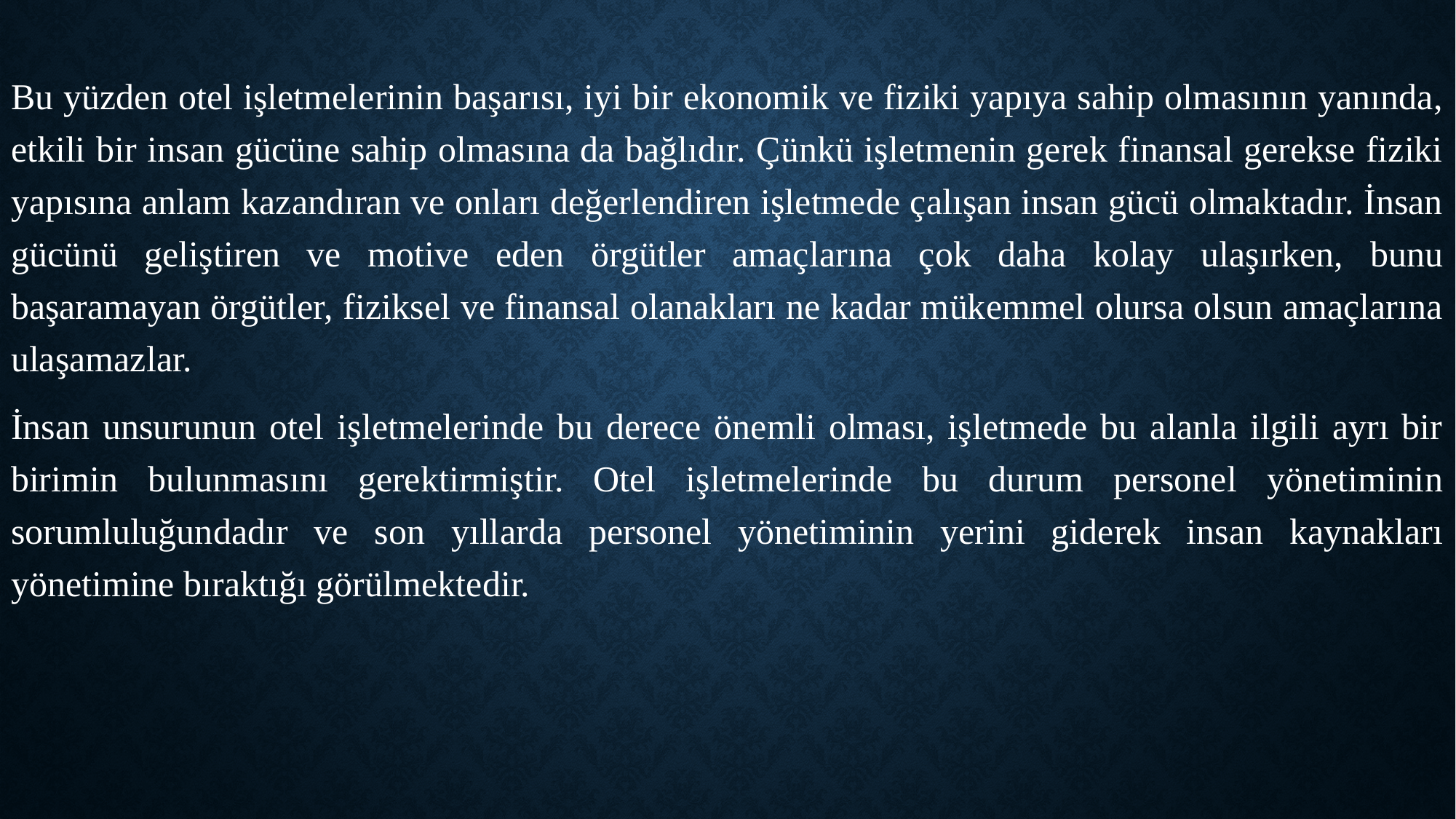

Bu yüzden otel işletmelerinin başarısı, iyi bir ekonomik ve fiziki yapıya sahip olmasının yanında, etkili bir insan gücüne sahip olmasına da bağlıdır. Çünkü işletmenin gerek finansal gerekse fiziki yapısına anlam kazandıran ve onları değerlendiren işletmede çalışan insan gücü olmaktadır. İnsan gücünü geliştiren ve motive eden örgütler amaçlarına çok daha kolay ulaşırken, bunu başaramayan örgütler, fiziksel ve finansal olanakları ne kadar mükemmel olursa olsun amaçlarına ulaşamazlar.
İnsan unsurunun otel işletmelerinde bu derece önemli olması, işletmede bu alanla ilgili ayrı bir birimin bulunmasını gerektirmiştir. Otel işletmelerinde bu durum personel yönetiminin sorumluluğundadır ve son yıllarda personel yönetiminin yerini giderek insan kaynakları yönetimine bıraktığı görülmektedir.